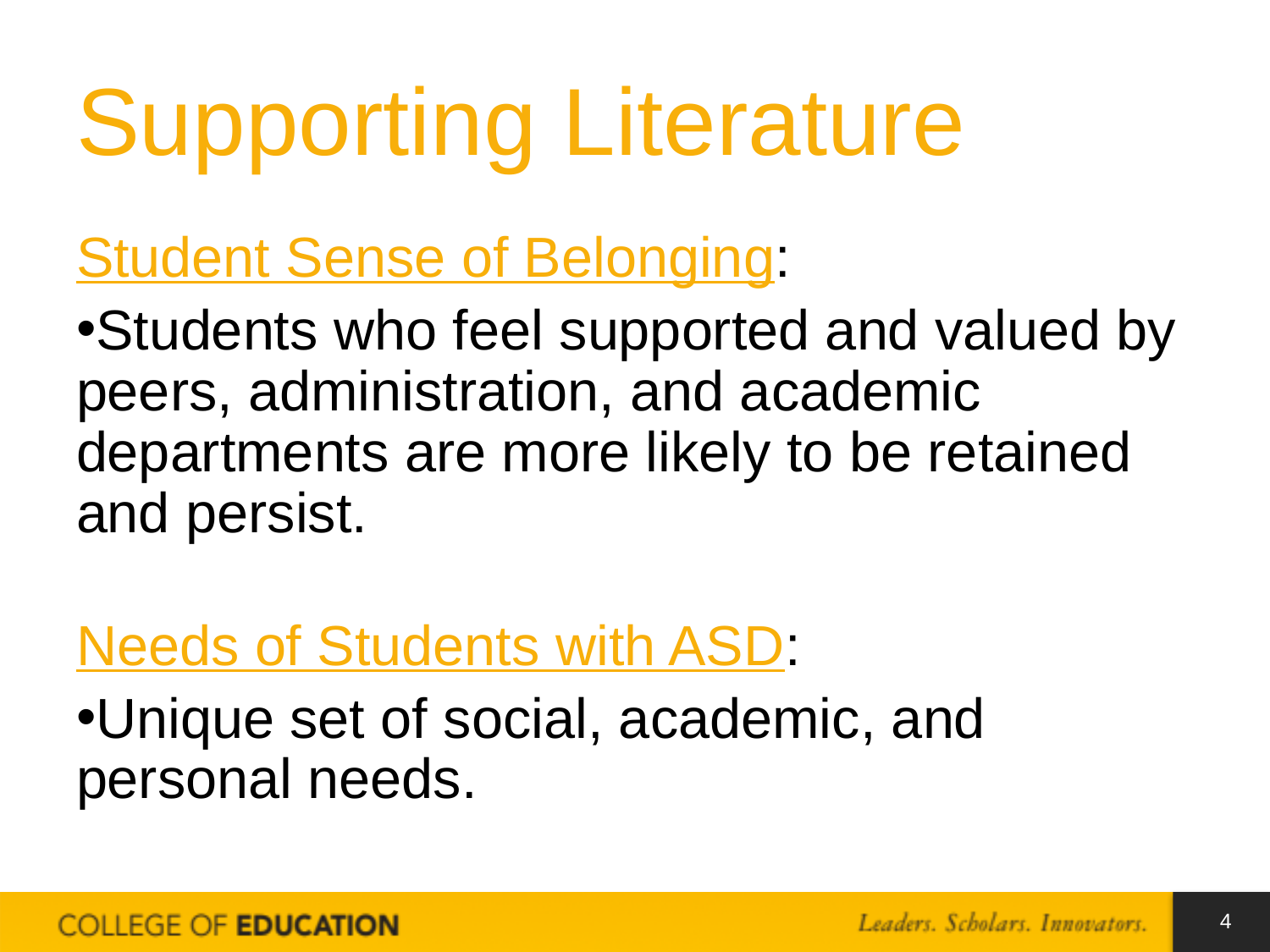

# Supporting Literature
Student Sense of Belonging:
Students who feel supported and valued by peers, administration, and academic departments are more likely to be retained and persist.
Needs of Students with ASD:
Unique set of social, academic, and personal needs.

4